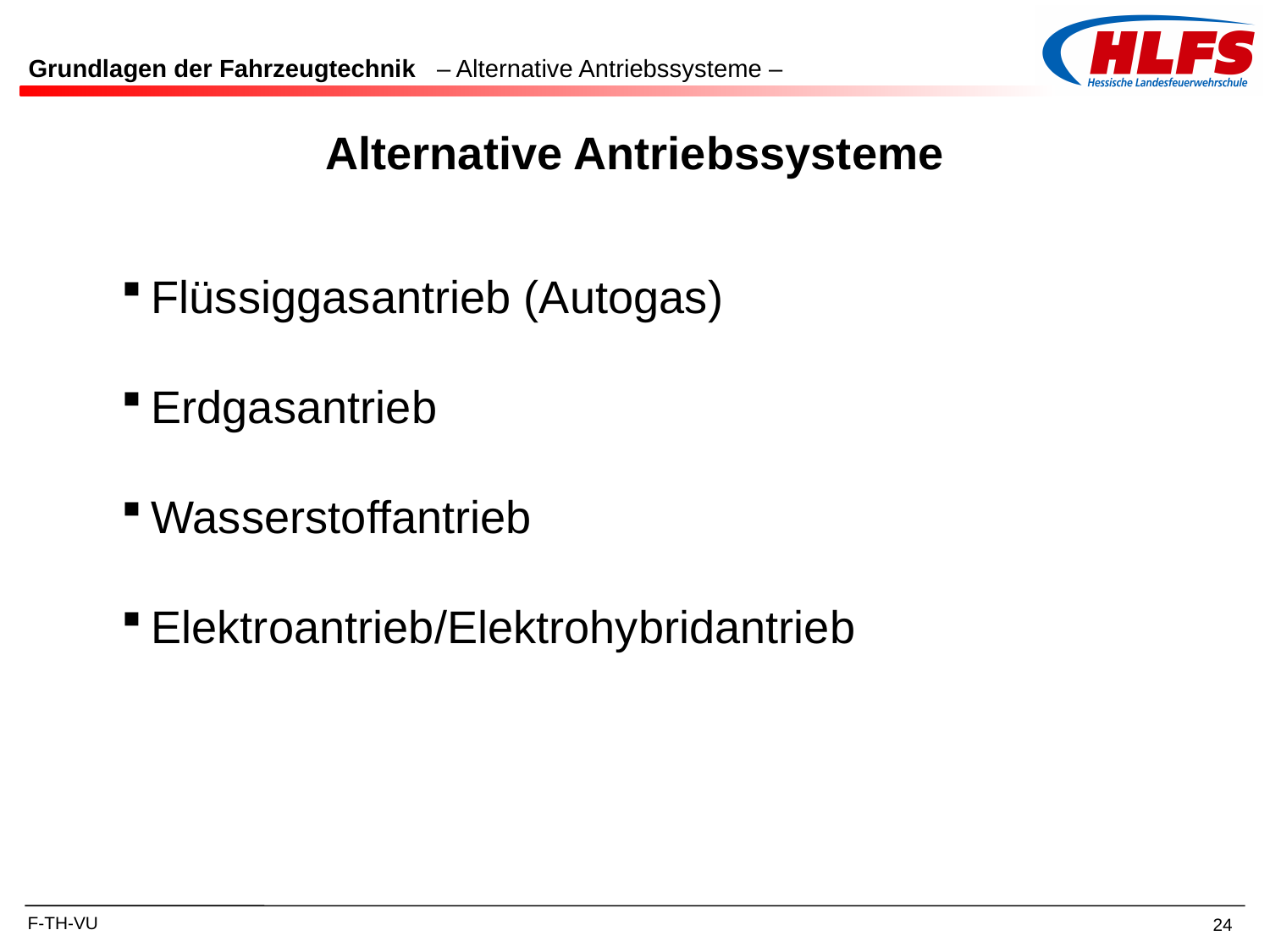

Grundlagen der Fahrzeugtechnik   – Alternative Antriebssysteme –

Alternative Antriebssysteme
Flüssiggasantrieb (Autogas)
Erdgasantrieb
Wasserstoffantrieb
Elektroantrieb/Elektrohybridantrieb
F-TH-VU
24